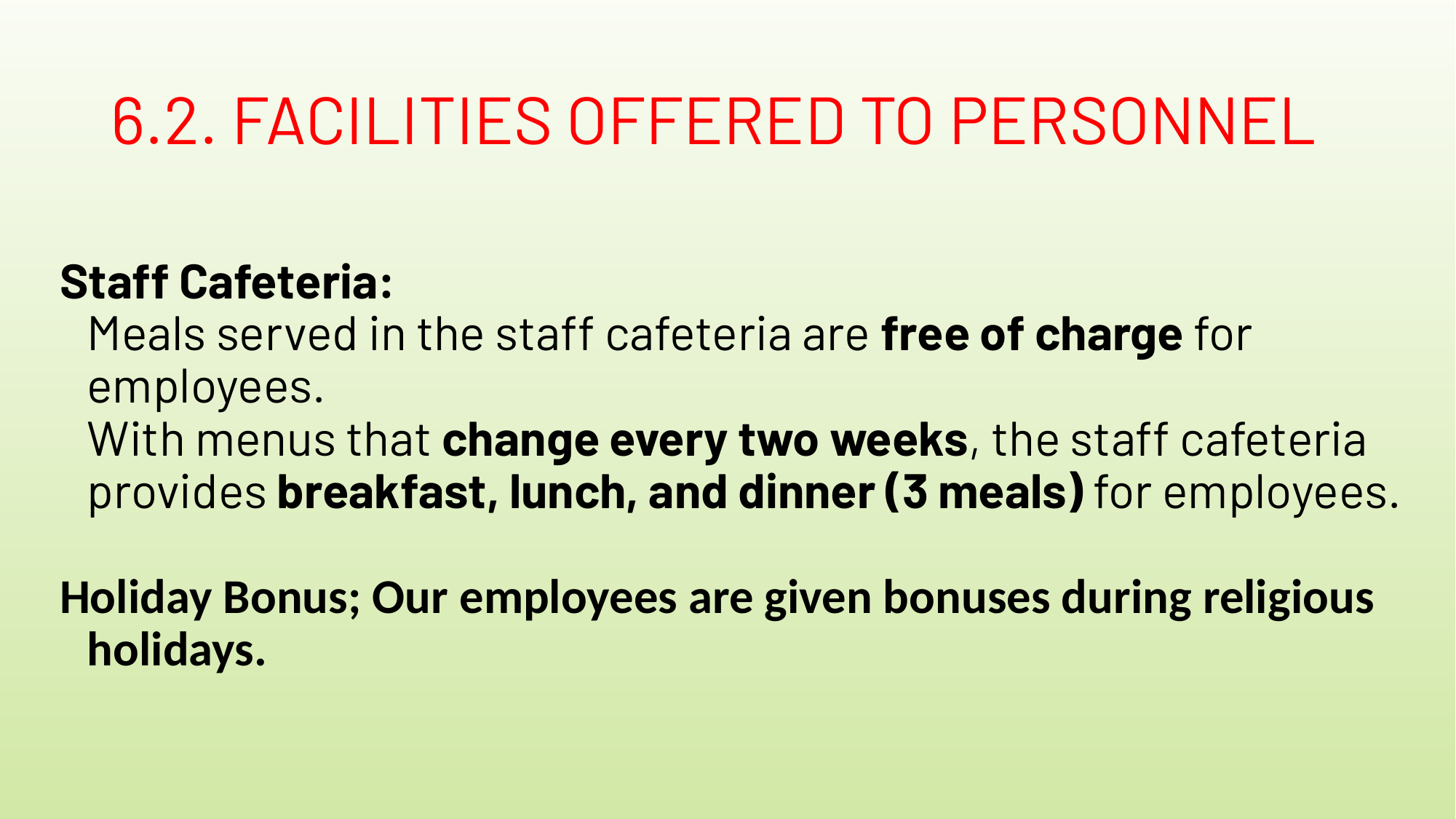

# 6.2. FACILITIES OFFERED TO PERSONNEL

Staff Cafeteria:
Meals served in the staff cafeteria are free of charge for employees.
With menus that change every two weeks, the staff cafeteria provides breakfast, lunch, and dinner (3 meals) for employees.

Holiday Bonus; Our employees are given bonuses during religious holidays.